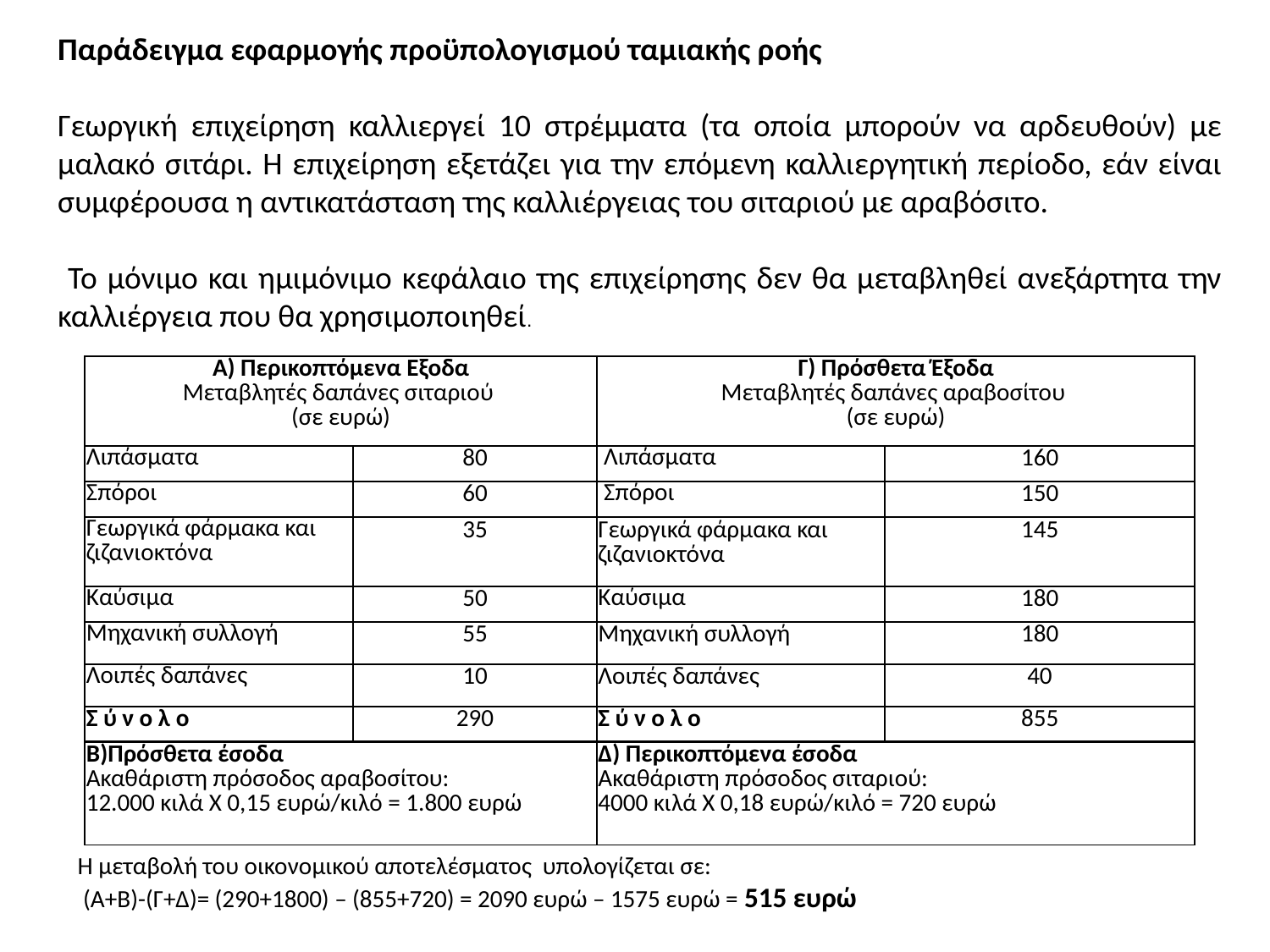

Παράδειγμα εφαρμογής προϋπολογισμού ταμιακής ροής

Γεωργική επιχείρηση καλλιεργεί 10 στρέμματα (τα οποία μπορούν να αρδευθούν) με μαλακό σιτάρι. Η επιχείρηση εξετάζει για την επόμενη καλλιεργητική περίοδο, εάν είναι συμφέρουσα η αντικατάσταση της καλλιέργειας του σιταριού με αραβόσιτο.

 Το μόνιμο και ημιμόνιμο κεφάλαιο της επιχείρησης δεν θα μεταβληθεί ανεξάρτητα την καλλιέργεια που θα χρησιμοποιηθεί.
| Α) Περικοπτόμενα Εξοδα Μεταβλητές δαπάνες σιταριού (σε ευρώ) |  | Γ) Πρόσθετα Έξοδα Μεταβλητές δαπάνες αραβοσίτου (σε ευρώ) |  |
| --- | --- | --- | --- |
| Λιπάσματα | 80 | Λιπάσματα | 160 |
| Σπόροι | 60 | Σπόροι | 150 |
| Γεωργικά φάρμακα και ζιζανιοκτόνα | 35 | Γεωργικά φάρμακα και ζιζανιοκτόνα | 145 |
| Καύσιμα | 50 | Καύσιμα | 180 |
| Μηχανική συλλογή | 55 | Μηχανική συλλογή | 180 |
| Λοιπές δαπάνες | 10 | Λοιπές δαπάνες | 40 |
| Σ ύ ν ο λ ο | 290 | Σ ύ ν ο λ ο | 855 |
| Β)Πρόσθετα έσοδα Ακαθάριστη πρόσοδος αραβοσίτου: 12.000 κιλά Χ 0,15 ευρώ/κιλό = 1.800 ευρώ |  | Δ) Περικοπτόμενα έσοδα Ακαθάριστη πρόσοδος σιταριού: 4000 κιλά Χ 0,18 ευρώ/κιλό = 720 ευρώ |  |
Η μεταβολή του οικονομικού αποτελέσματος  υπολογίζεται σε:
 (Α+Β)-(Γ+Δ)= (290+1800) – (855+720) = 2090 ευρώ – 1575 ευρώ = 515 ευρώ